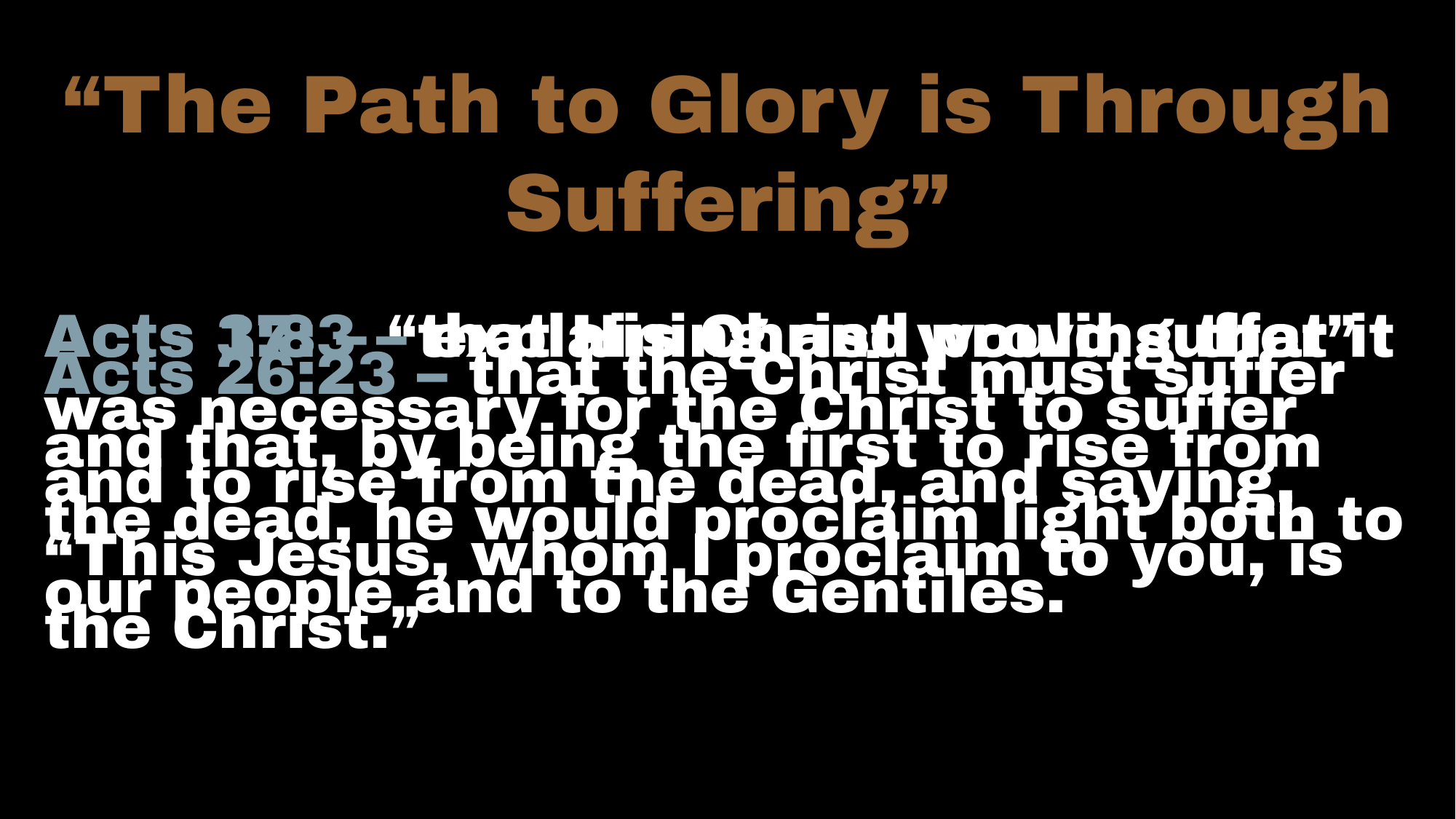

“The Path to Glory is Through Suffering”
Acts 17:3 – explaining and proving that it was necessary for the Christ to suffer and to rise from the dead, and saying, “This Jesus, whom I proclaim to you, is the Christ.”
Acts 3:8 – “that His Christ would suffer”
Acts 26:23 – that the Christ must suffer and that, by being the first to rise from the dead, he would proclaim light both to our people and to the Gentiles.